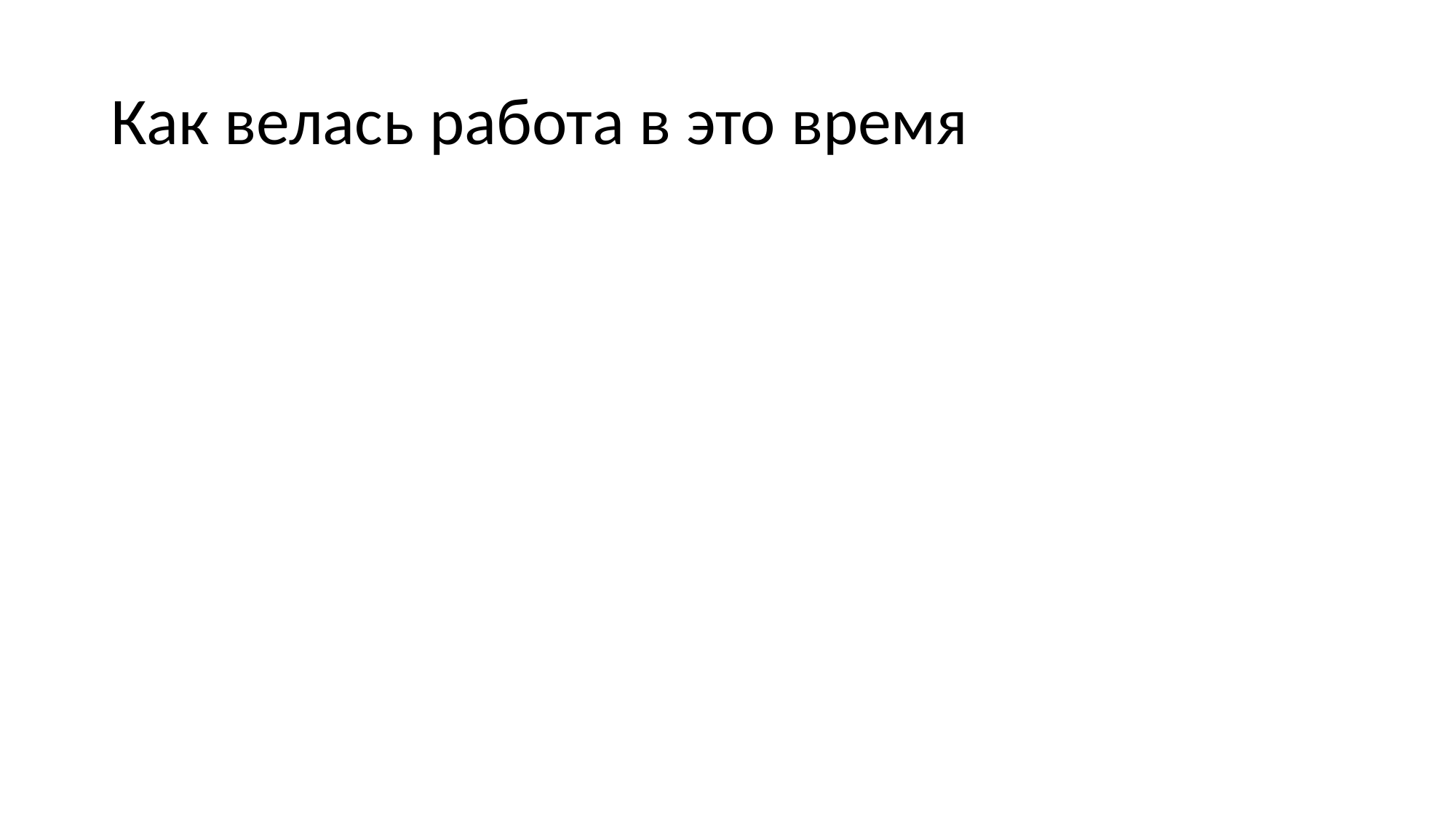

# Как велась работа в это время